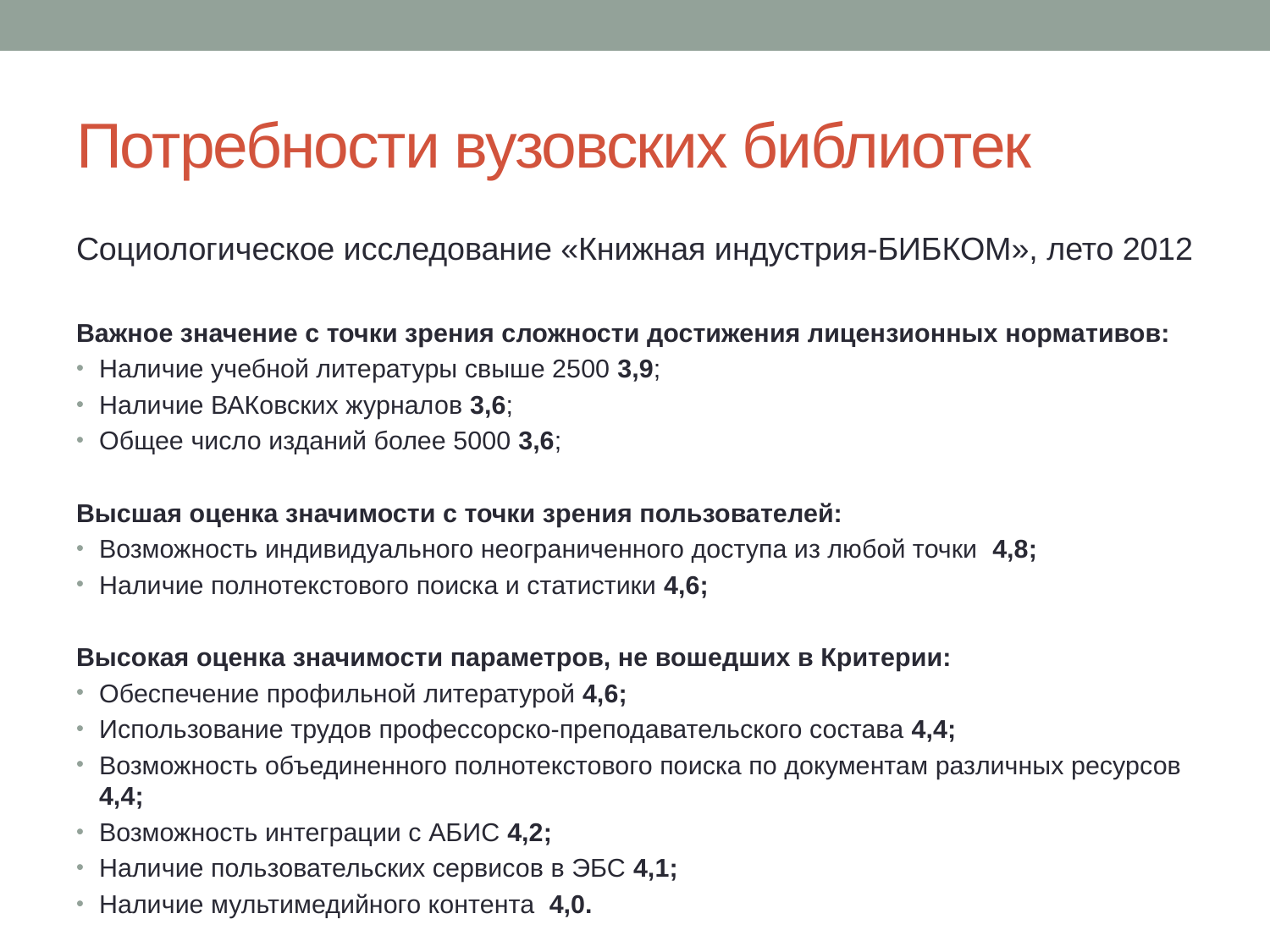

# Потребности вузовских библиотек
Социологическое исследование «Книжная индустрия-БИБКОМ», лето 2012

Важное значение с точки зрения сложности достижения лицензионных нормативов:
Наличие учебной литературы свыше 2500 3,9;
Наличие ВАКовских журналов 3,6;
Общее число изданий более 5000 3,6;

Высшая оценка значимости с точки зрения пользователей:
Возможность индивидуального неограниченного доступа из любой точки  4,8;
Наличие полнотекстового поиска и статистики 4,6;

Высокая оценка значимости параметров, не вошедших в Критерии:
Обеспечение профильной литературой 4,6;
Использование трудов профессорско-преподавательского состава 4,4;
Возможность объединенного полнотекстового поиска по документам различных ресурсов 4,4;
Возможность интеграции с АБИС 4,2;
Наличие пользовательских сервисов в ЭБС 4,1;
Наличие мультимедийного контента  4,0.